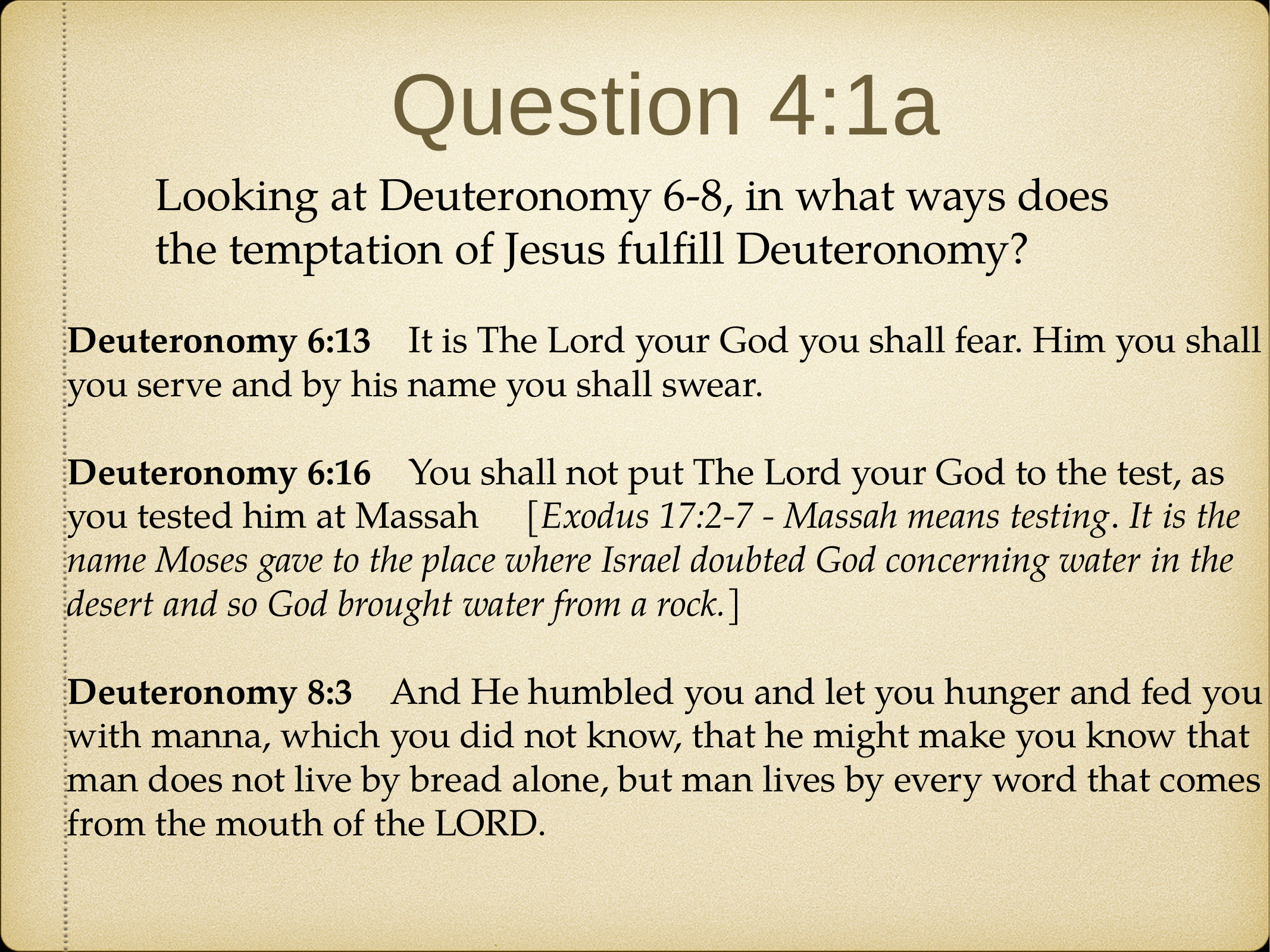

# Question 4:1a
Looking at Deuteronomy 6-8, in what ways does the temptation of Jesus fulfill Deuteronomy?
Deuteronomy 6:13    It is The Lord your God you shall fear. Him you shall you serve and by his name you shall swear.

Deuteronomy 6:16    You shall not put The Lord your God to the test, as you tested him at Massah     [Exodus 17:2-7 - Massah means testing. It is the name Moses gave to the place where Israel doubted God concerning water in the desert and so God brought water from a rock.]

Deuteronomy 8:3    And He humbled you and let you hunger and fed you with manna, which you did not know, that he might make you know that man does not live by bread alone, but man lives by every word that comes from the mouth of the LORD.